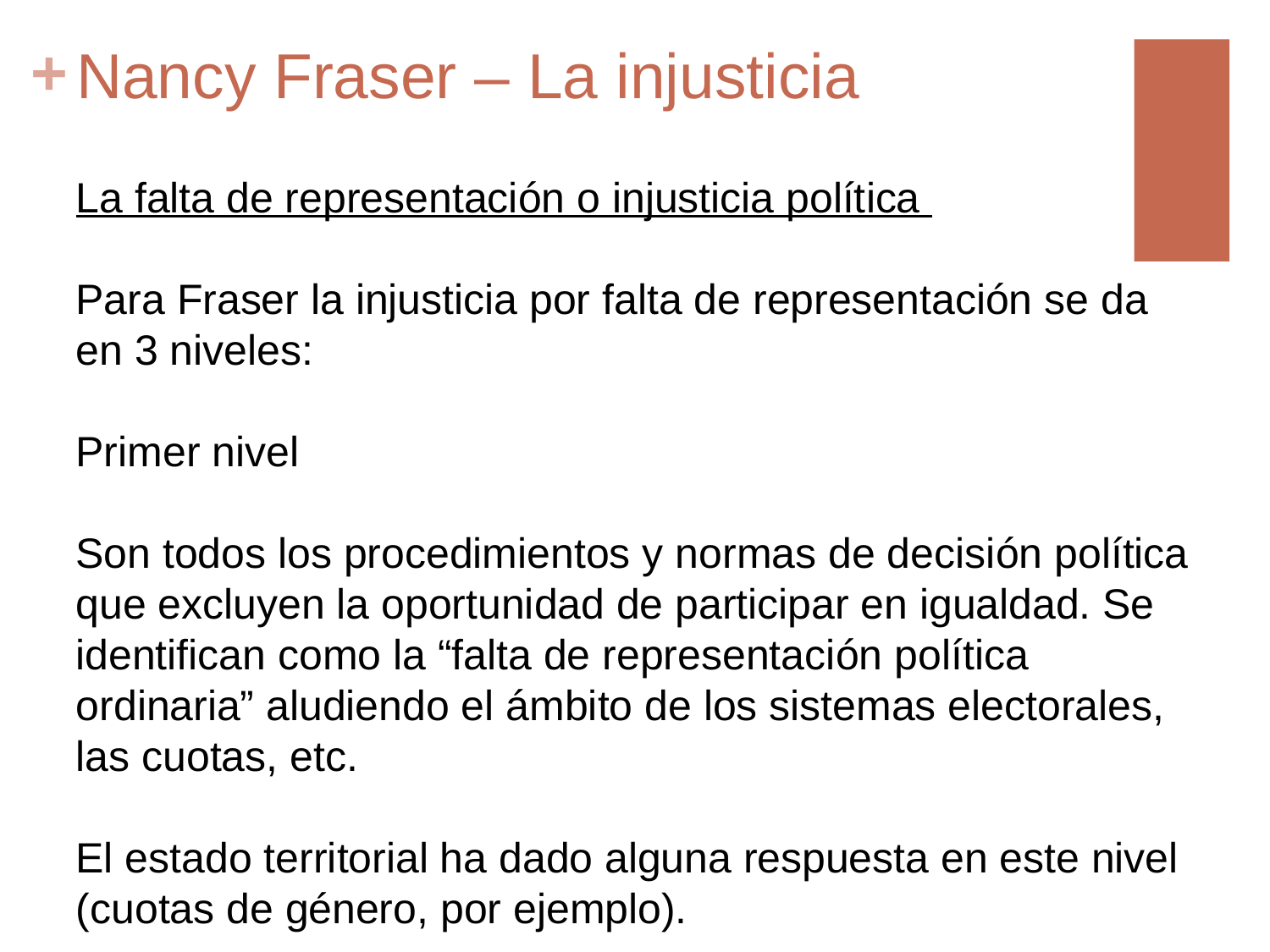

# Nancy Fraser – La injusticia
La falta de representación o injusticia política

Para Fraser la injusticia por falta de representación se da en 3 niveles:

Primer nivel

Son todos los procedimientos y normas de decisión política que excluyen la oportunidad de participar en igualdad. Se identifican como la “falta de representación política ordinaria” aludiendo el ámbito de los sistemas electorales, las cuotas, etc.

El estado territorial ha dado alguna respuesta en este nivel (cuotas de género, por ejemplo).